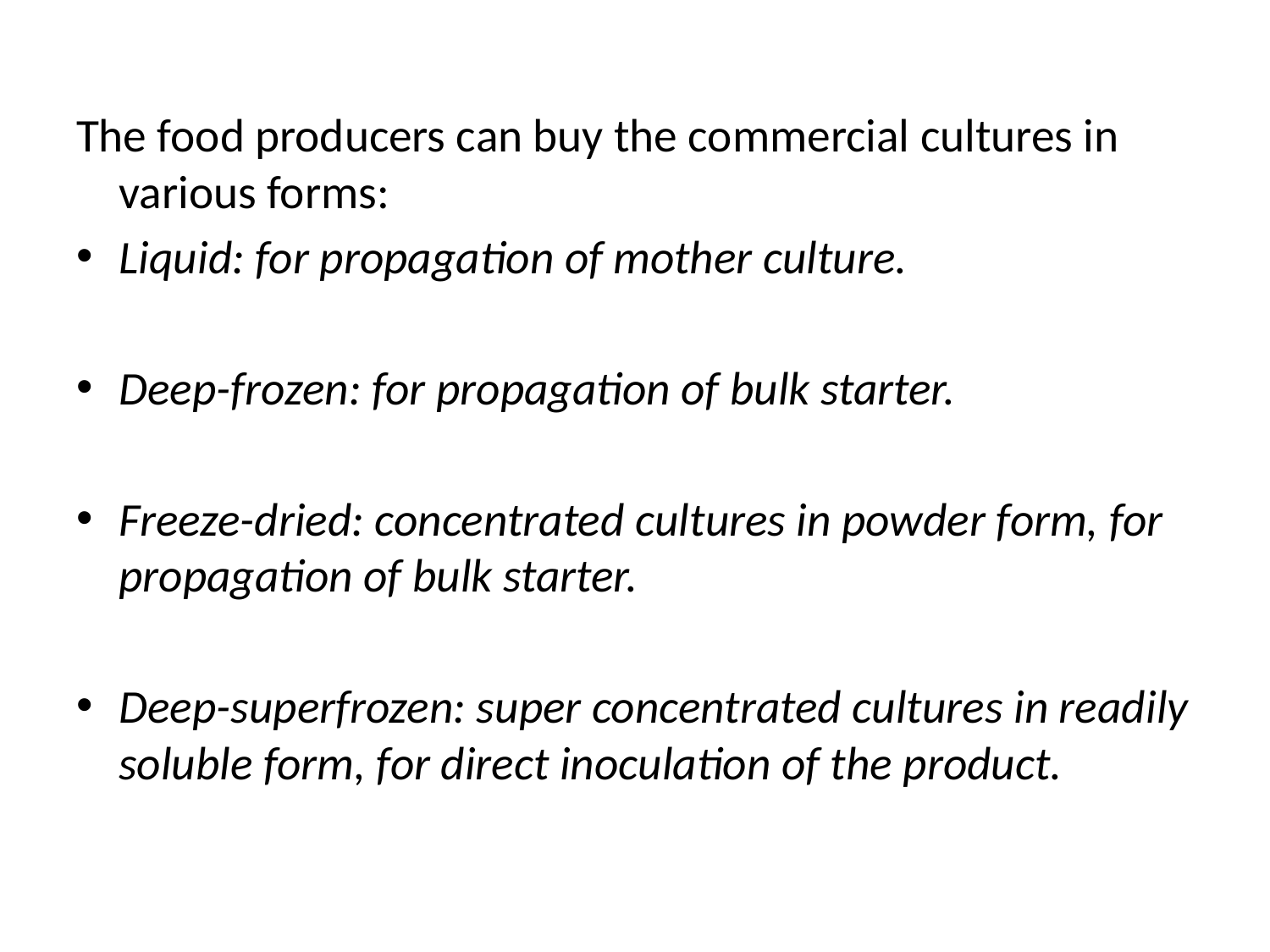

The food producers can buy the commercial cultures in various forms:
Liquid: for propagation of mother culture.

Deep-frozen: for propagation of bulk starter.

Freeze-dried: concentrated cultures in powder form, for propagation of bulk starter.

Deep-superfrozen: super concentrated cultures in readily soluble form, for direct inoculation of the product.